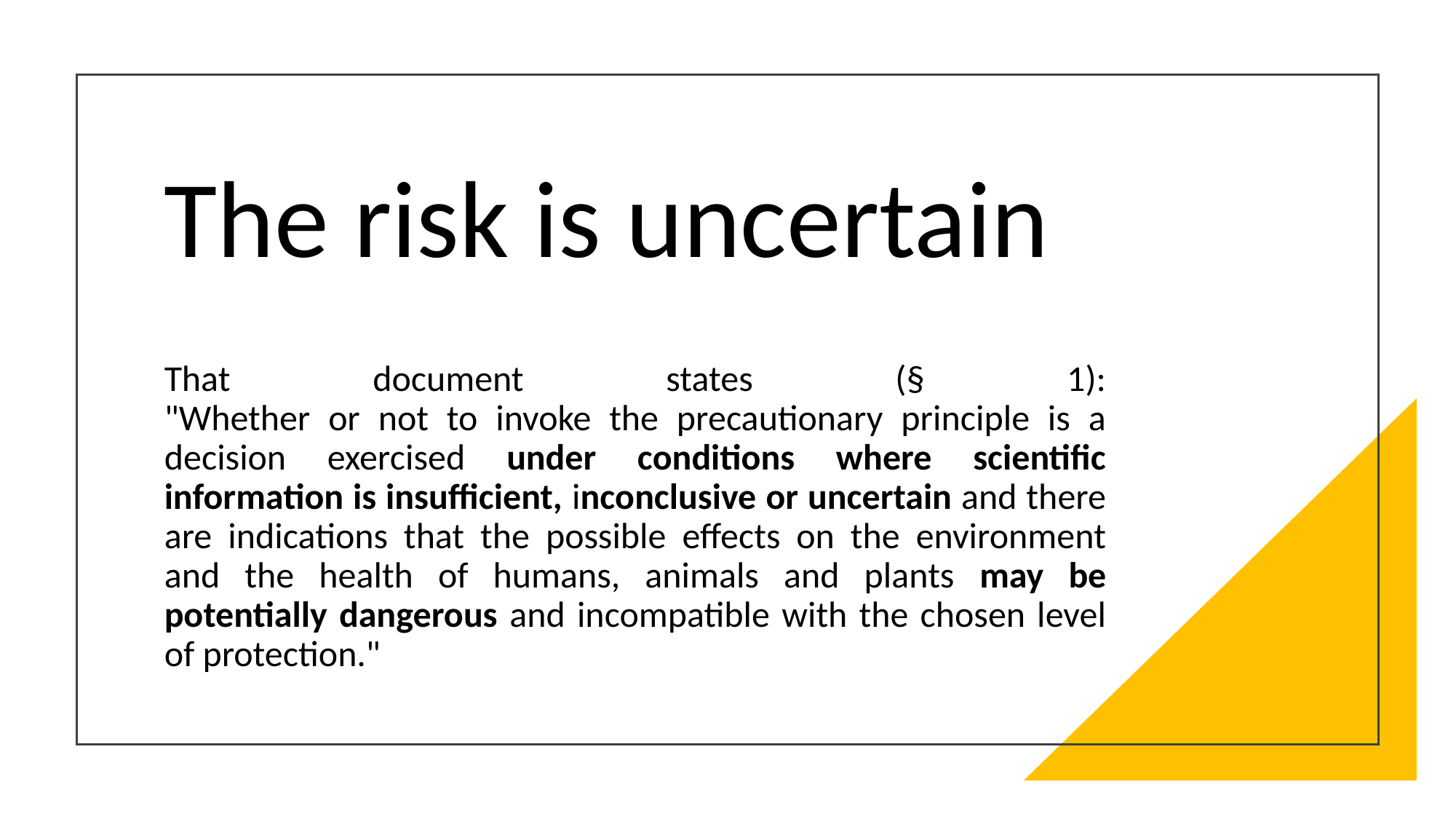

# The risk is uncertain
That document states (§ 1):
"Whether or not to invoke the precautionary principle is a decision exercised under conditions where scientific information is insufficient, inconclusive or uncertain and there are indications that the possible effects on the environment and the health of humans, animals and plants may be potentially dangerous and incompatible with the chosen level of protection."